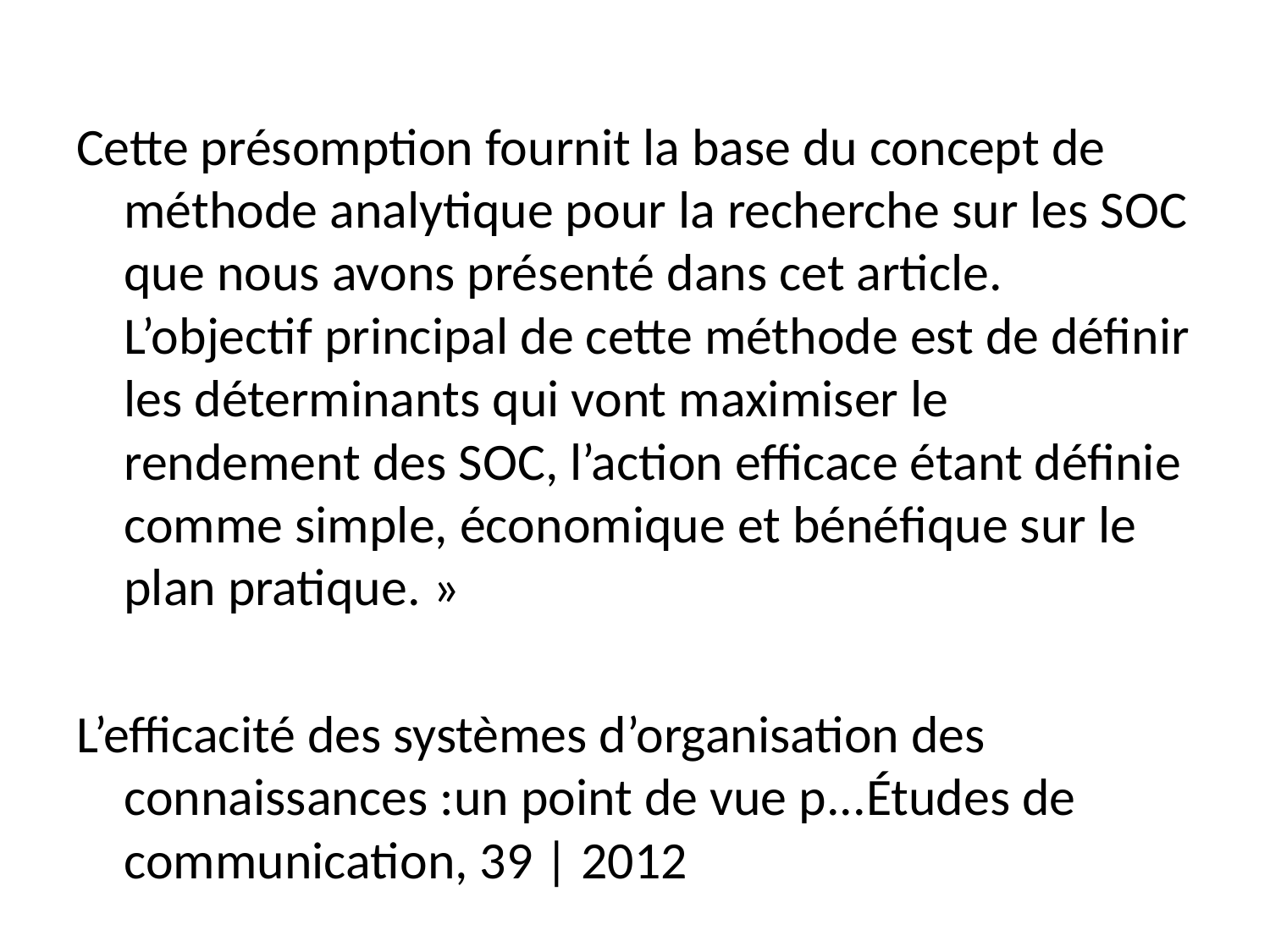

Cette présomption fournit la base du concept de méthode analytique pour la recherche sur les SOC que nous avons présenté dans cet article. L’objectif principal de cette méthode est de définir les déterminants qui vont maximiser le rendement des SOC, l’action efficace étant définie comme simple, économique et bénéfique sur le plan pratique. »

L’efficacité des systèmes d’organisation des connaissances :un point de vue p...Études de communication, 39 | 2012